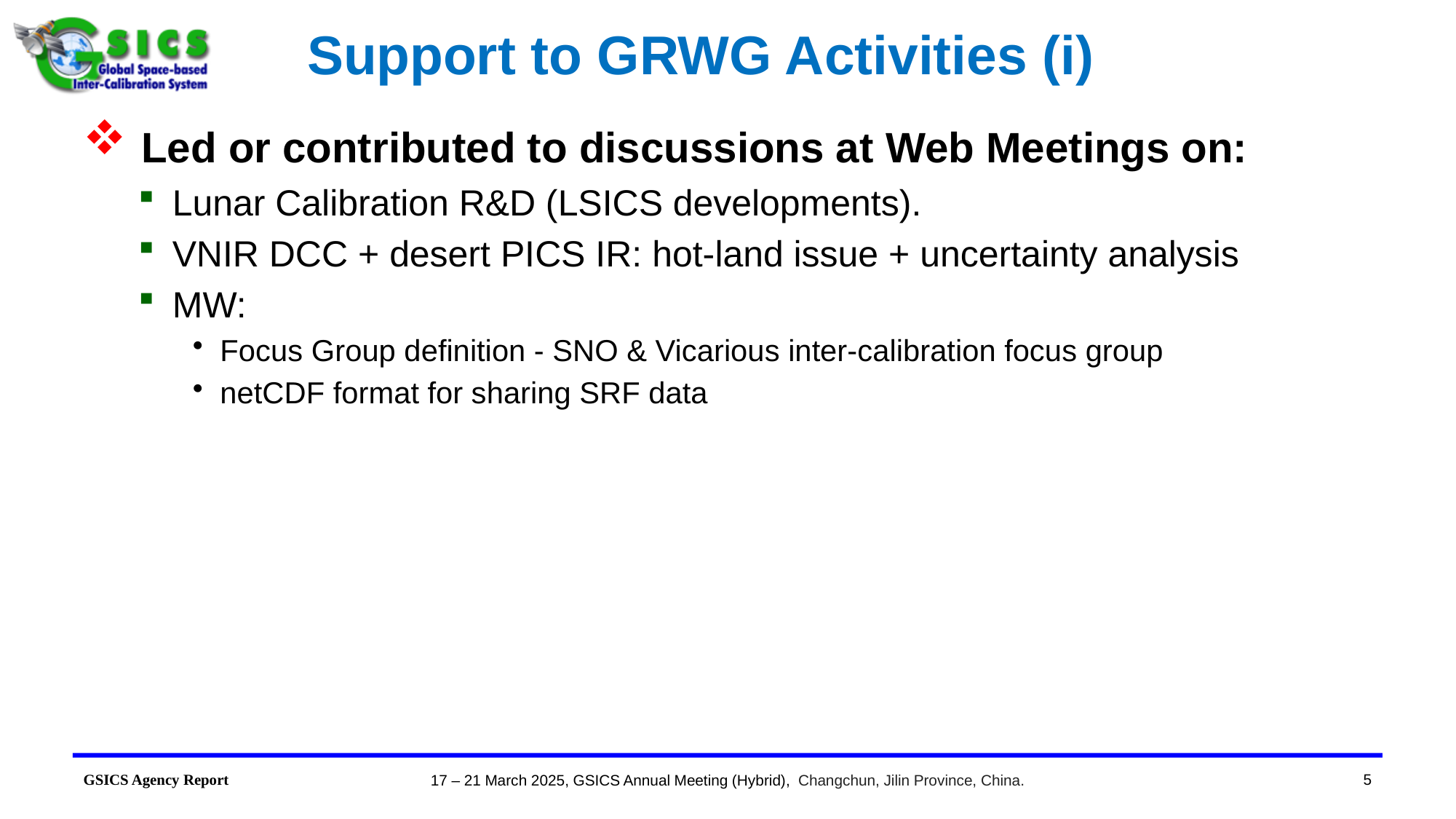

# Support to GRWG Activities (i)
 Led or contributed to discussions at Web Meetings on:
Lunar Calibration R&D (LSICS developments).
VNIR DCC + desert PICS IR: hot-land issue + uncertainty analysis
MW:
Focus Group definition - SNO & Vicarious inter-calibration focus group
netCDF format for sharing SRF data
5